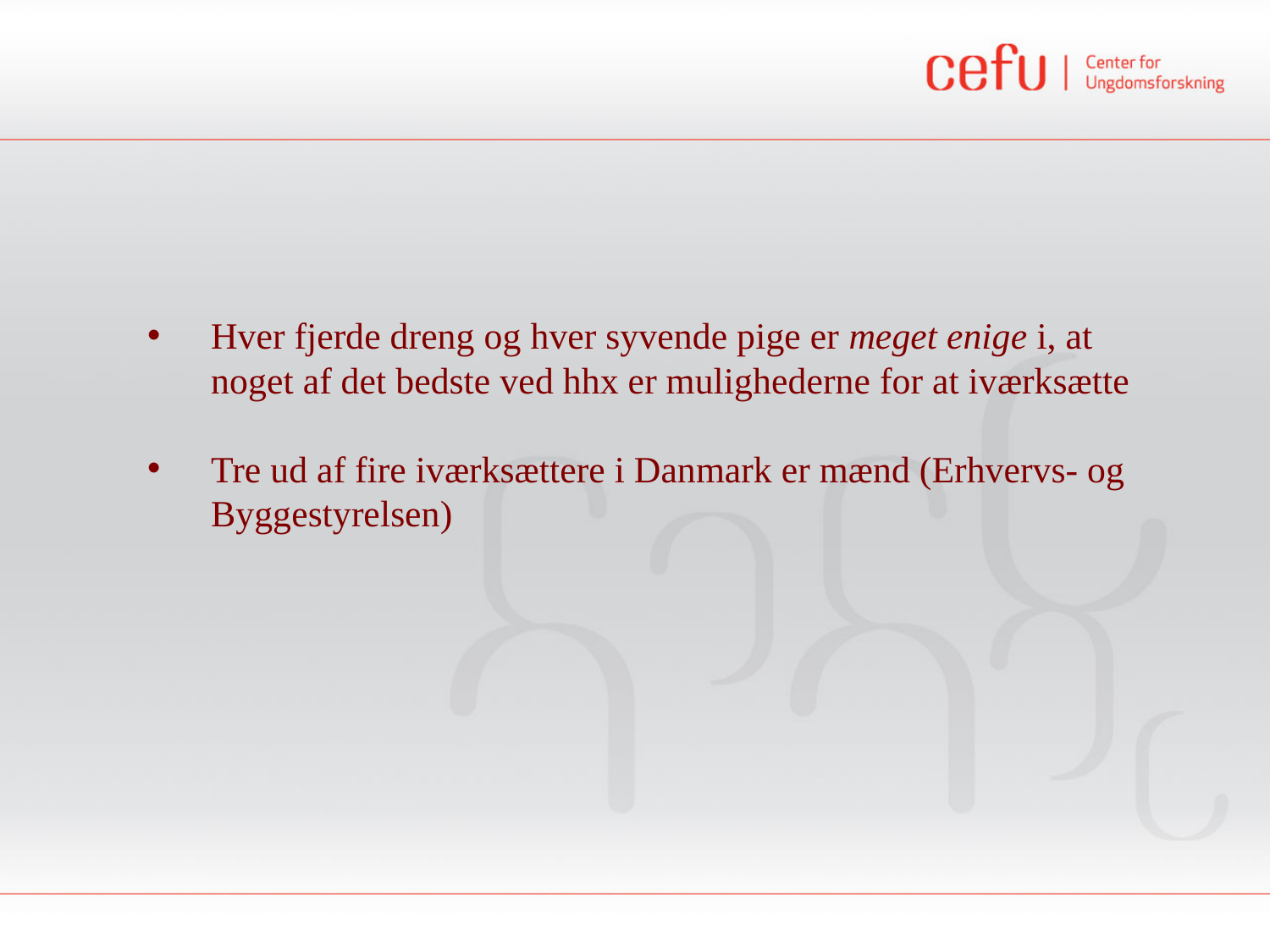

Hver fjerde dreng og hver syvende pige er meget enige i, at noget af det bedste ved hhx er mulighederne for at iværksætte

Tre ud af fire iværksættere i Danmark er mænd (Erhvervs- og Byggestyrelsen)